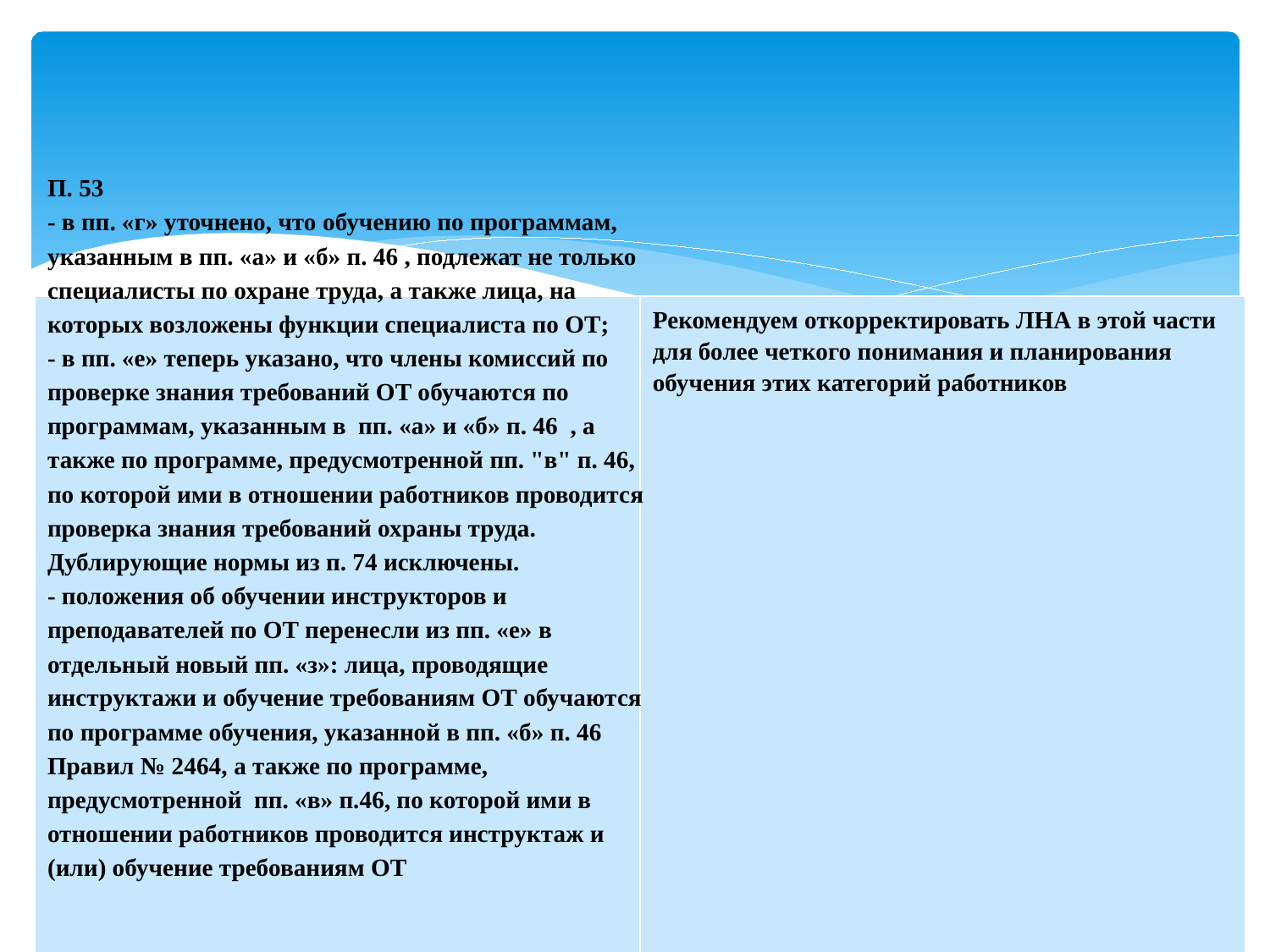

П. 53
- в пп. «г» уточнено, что обучению по программам, указанным в пп. «а» и «б» п. 46 , подлежат не только специалисты по охране труда, а также лица, на которых возложены функции специалиста по ОТ;
- в пп. «е» теперь указано, что члены комиссий по проверке знания требований ОТ обучаются по программам, указанным в  пп. «а» и «б» п. 46  , а также по программе, предусмотренной пп. "в" п. 46, по которой ими в отношении работников проводится проверка знания требований охраны труда.
Дублирующие нормы из п. 74 исключены.
- положения об обучении инструкторов и преподавателей по ОТ перенесли из пп. «е» в отдельный новый пп. «з»: лица, проводящие инструктажи и обучение требованиям ОТ обучаются по программе обучения, указанной в пп. «б» п. 46 Правил № 2464, а также по программе, предусмотренной  пп. «в» п.46, по которой ими в отношении работников проводится инструктаж и (или) обучение требованиям ОТ
|  | Рекомендуем откорректировать ЛНА в этой части для более четкого понимания и планирования обучения этих категорий работников |
| --- | --- |